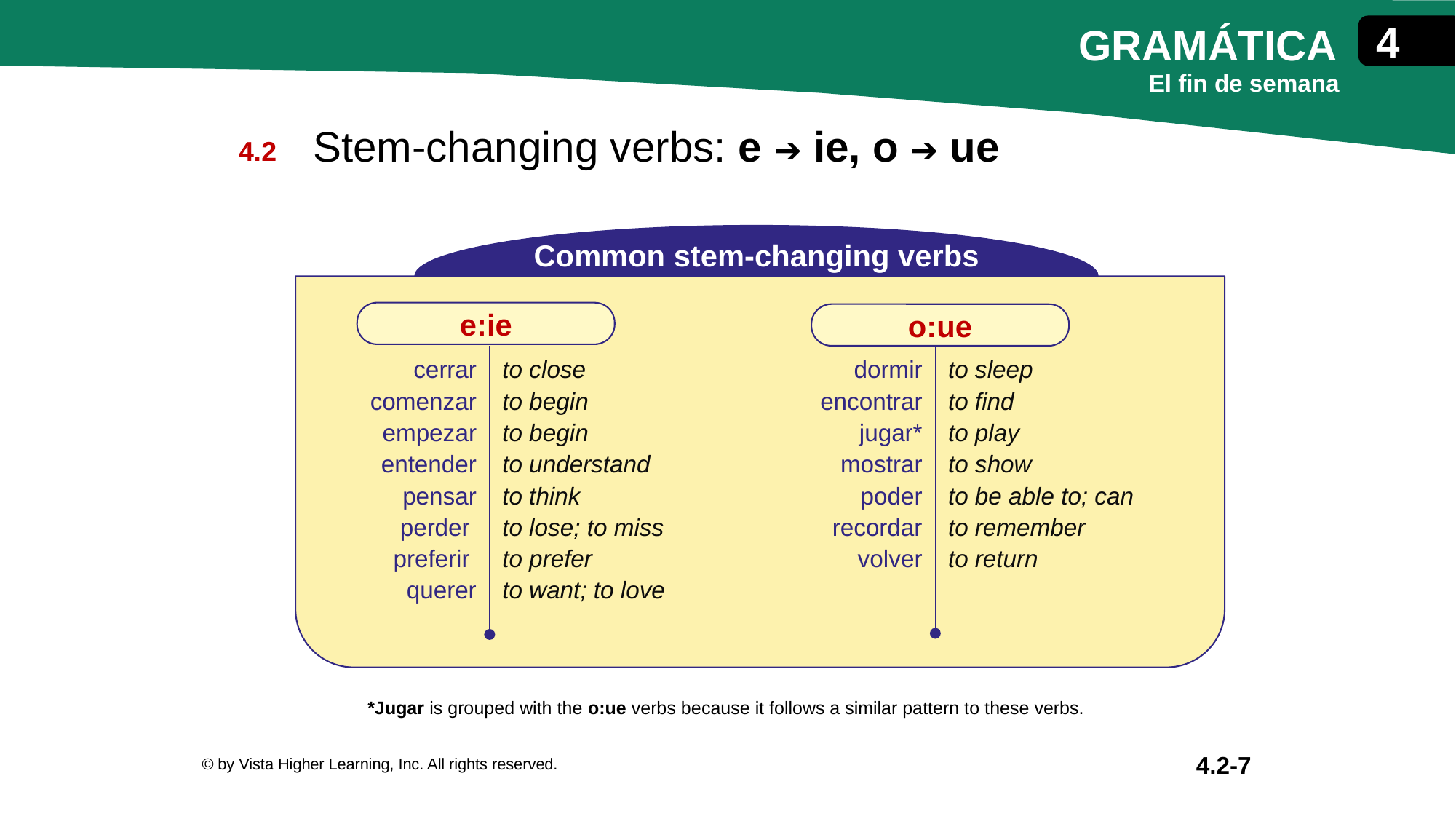

Stem-changing verbs: e ➔ ie, o ➔ ue
Common stem-changing verbs

e:ie
o:ue
| cerrar comenzar empezar entender pensar perder preferir querer | to close to begin to begin to understand to think to lose; to miss to prefer to want; to love | dormir encontrar jugar\* mostrar poder recordar volver | to sleep to find to play to show to be able to; can to remember to return |
| --- | --- | --- | --- |

*Jugar is grouped with the o:ue verbs because it follows a similar pattern to these verbs.
© by Vista Higher Learning, Inc. All rights reserved.
4.2-7